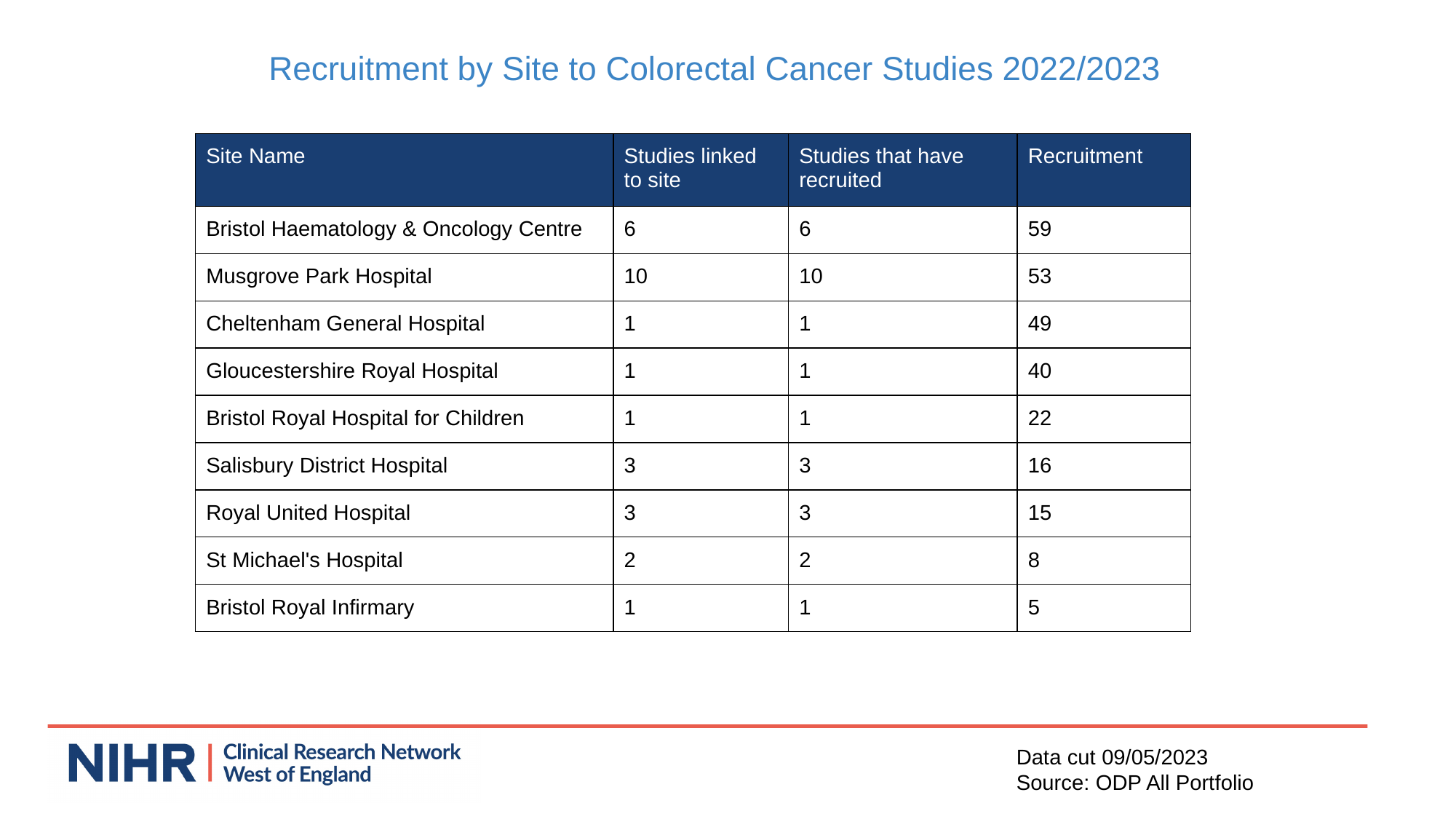

Recruitment by Site to Colorectal Cancer Studies 2022/2023
| Site Name | Studies linked to site | Studies that have recruited | Recruitment |
| --- | --- | --- | --- |
| Bristol Haematology & Oncology Centre | 6 | 6 | 59 |
| Musgrove Park Hospital | 10 | 10 | 53 |
| Cheltenham General Hospital | 1 | 1 | 49 |
| Gloucestershire Royal Hospital | 1 | 1 | 40 |
| Bristol Royal Hospital for Children | 1 | 1 | 22 |
| Salisbury District Hospital | 3 | 3 | 16 |
| Royal United Hospital | 3 | 3 | 15 |
| St Michael's Hospital | 2 | 2 | 8 |
| Bristol Royal Infirmary | 1 | 1 | 5 |
Data cut 09/05/2023
Source: ODP All Portfolio